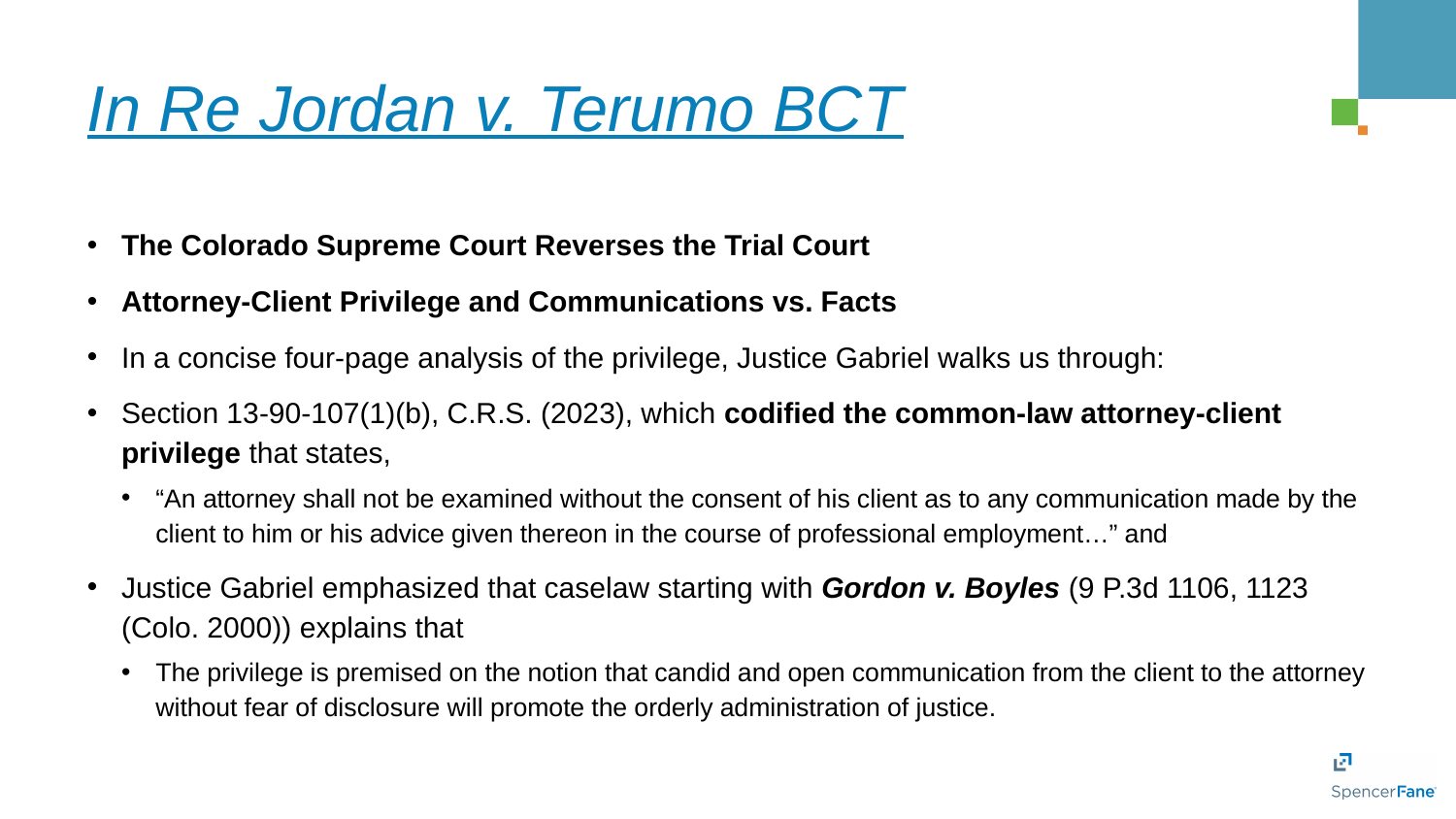

# In Re Jordan v. Terumo BCT
The Colorado Supreme Court Reverses the Trial Court
Attorney-Client Privilege and Communications vs. Facts
In a concise four-page analysis of the privilege, Justice Gabriel walks us through:
Section 13-90-107(1)(b), C.R.S. (2023), which codified the common-law attorney-client privilege that states,
“An attorney shall not be examined without the consent of his client as to any communication made by the client to him or his advice given thereon in the course of professional employment…” and
Justice Gabriel emphasized that caselaw starting with Gordon v. Boyles (9 P.3d 1106, 1123 (Colo. 2000)) explains that
The privilege is premised on the notion that candid and open communication from the client to the attorney without fear of disclosure will promote the orderly administration of justice.